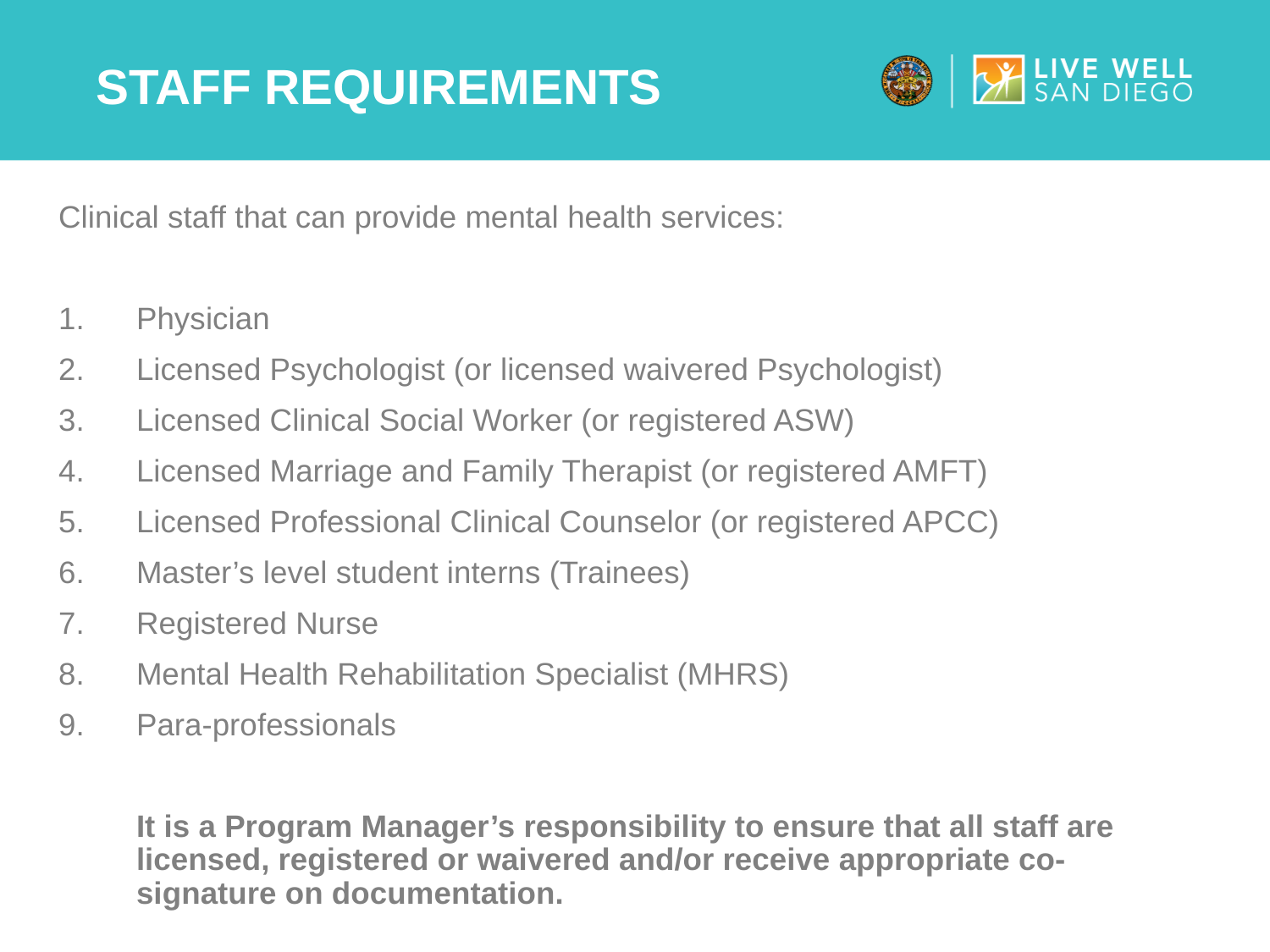

# Staff Requirements
Clinical staff that can provide mental health services:

Physician
Licensed Psychologist (or licensed waivered Psychologist)
Licensed Clinical Social Worker (or registered ASW)
Licensed Marriage and Family Therapist (or registered AMFT)
Licensed Professional Clinical Counselor (or registered APCC)
Master’s level student interns (Trainees)
Registered Nurse
Mental Health Rehabilitation Specialist (MHRS)
Para-professionals

It is a Program Manager’s responsibility to ensure that all staff are licensed, registered or waivered and/or receive appropriate co-signature on documentation.